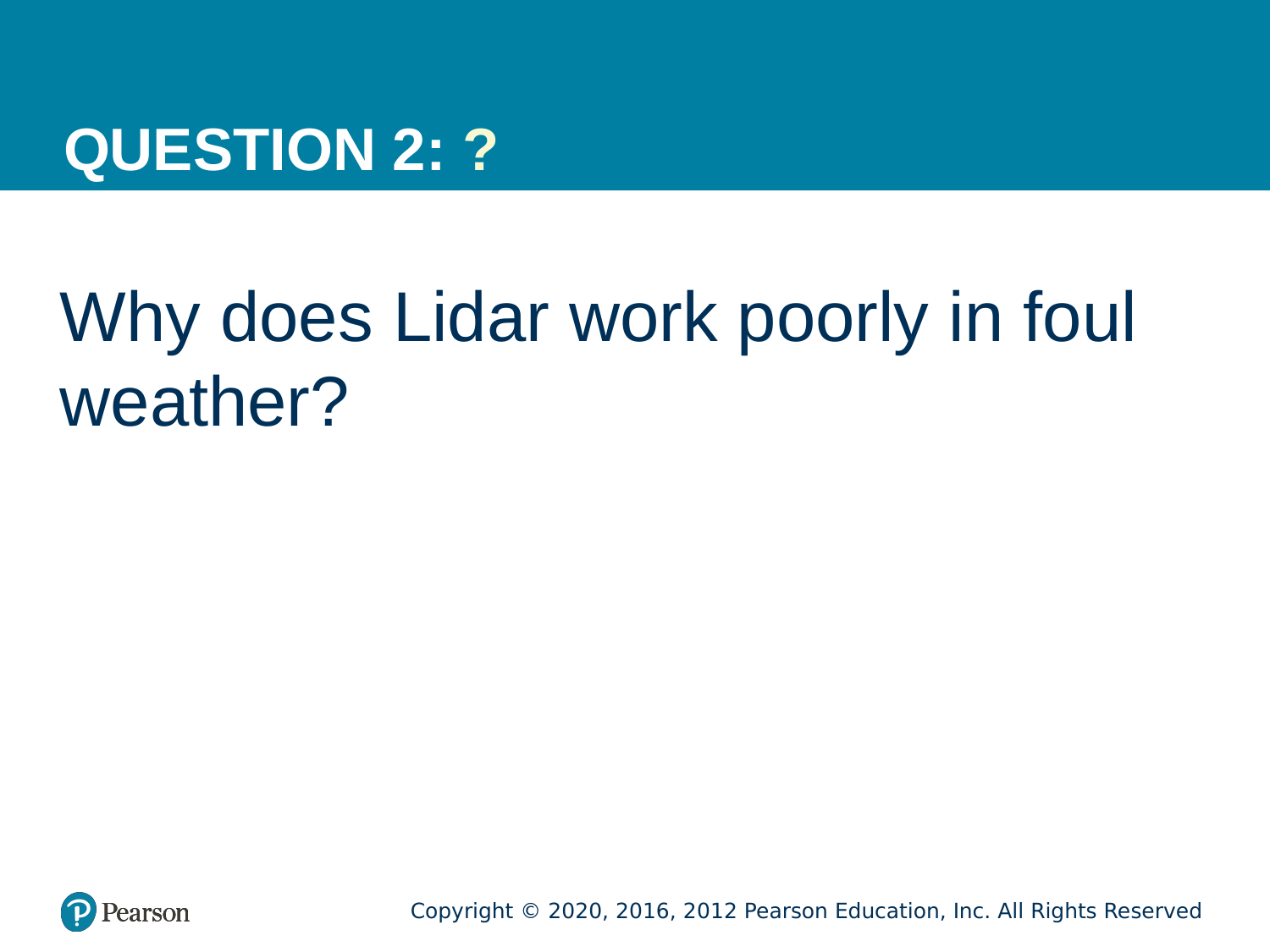

# QUESTION 2: ?
Why does Lidar work poorly in foul weather?